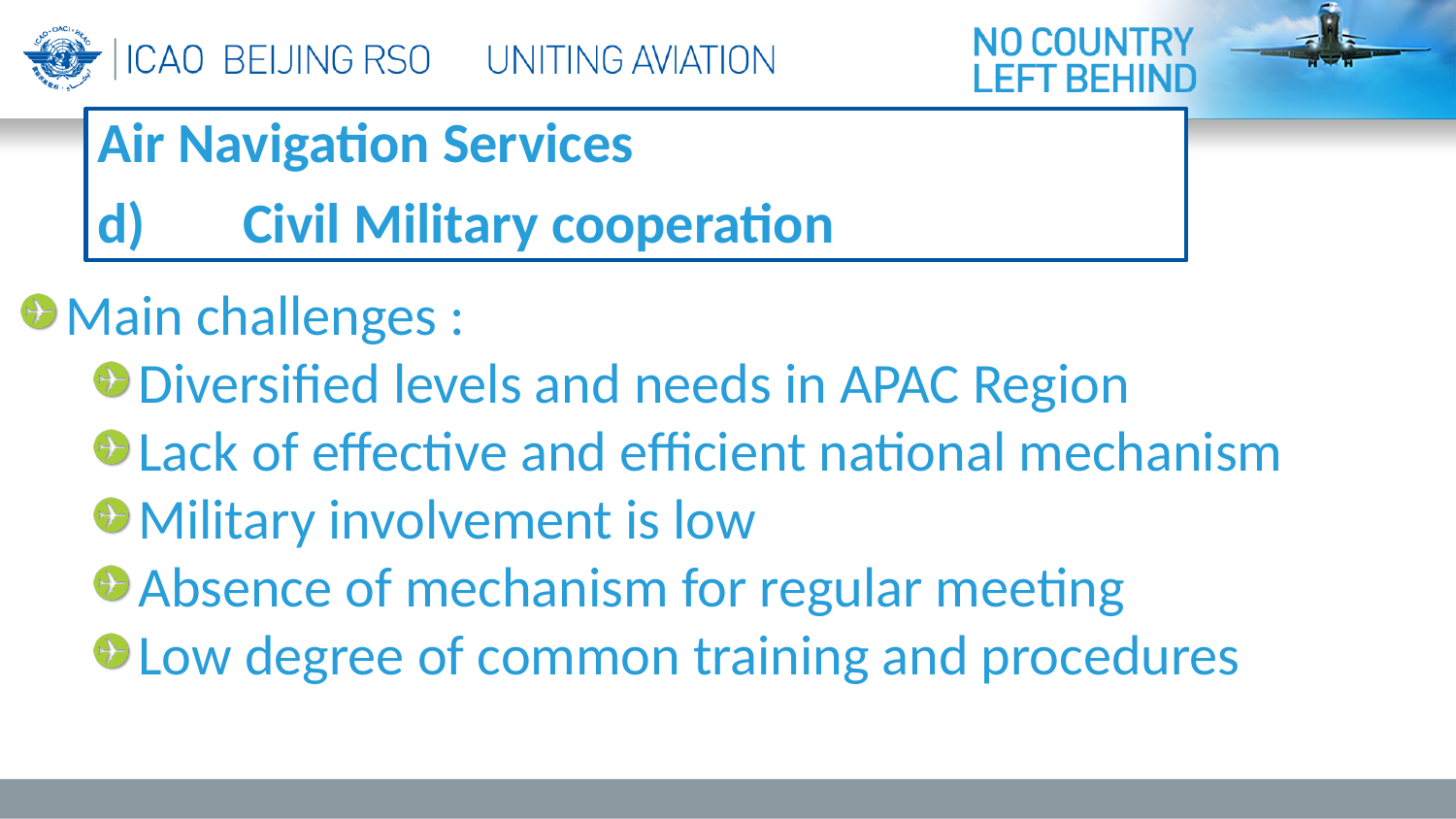

Air Navigation Services
d)	Civil Military cooperation
Main challenges :
Diversified levels and needs in APAC Region
Lack of effective and efficient national mechanism
Military involvement is low
Absence of mechanism for regular meeting
Low degree of common training and procedures